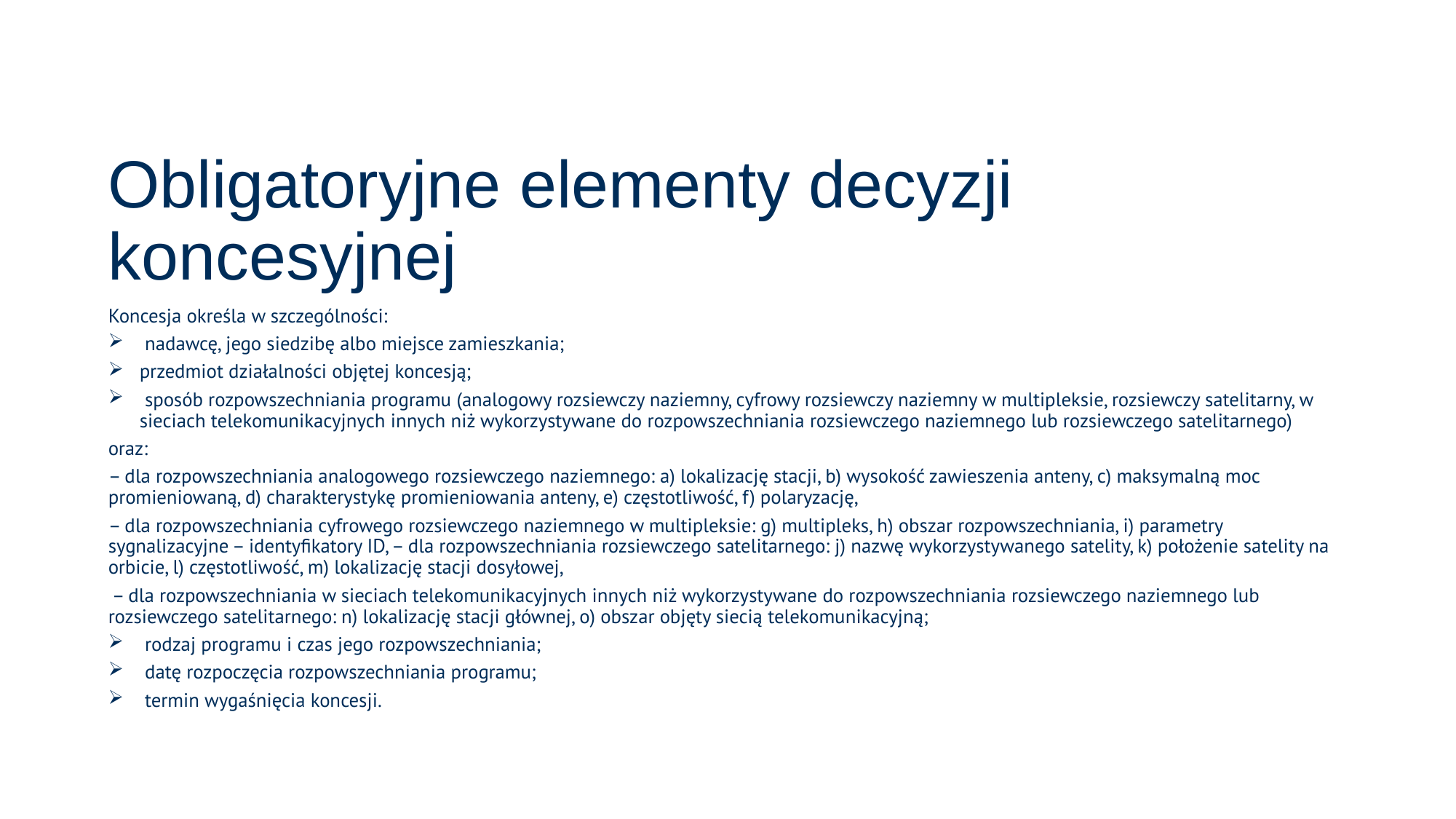

# Obligatoryjne elementy decyzji koncesyjnej
Koncesja określa w szczególności:
 nadawcę, jego siedzibę albo miejsce zamieszkania;
przedmiot działalności objętej koncesją;
 sposób rozpowszechniania programu (analogowy rozsiewczy naziemny, cyfrowy rozsiewczy naziemny w multipleksie, rozsiewczy satelitarny, w sieciach telekomunikacyjnych innych niż wykorzystywane do rozpowszechniania rozsiewczego naziemnego lub rozsiewczego satelitarnego)
oraz:
– dla rozpowszechniania analogowego rozsiewczego naziemnego: a) lokalizację stacji, b) wysokość zawieszenia anteny, c) maksymalną moc promieniowaną, d) charakterystykę promieniowania anteny, e) częstotliwość, f) polaryzację,
– dla rozpowszechniania cyfrowego rozsiewczego naziemnego w multipleksie: g) multipleks, h) obszar rozpowszechniania, i) parametry sygnalizacyjne – identyfikatory ID, – dla rozpowszechniania rozsiewczego satelitarnego: j) nazwę wykorzystywanego satelity, k) położenie satelity na orbicie, l) częstotliwość, m) lokalizację stacji dosyłowej,
 – dla rozpowszechniania w sieciach telekomunikacyjnych innych niż wykorzystywane do rozpowszechniania rozsiewczego naziemnego lub rozsiewczego satelitarnego: n) lokalizację stacji głównej, o) obszar objęty siecią telekomunikacyjną;
 rodzaj programu i czas jego rozpowszechniania;
 datę rozpoczęcia rozpowszechniania programu;
 termin wygaśnięcia koncesji.